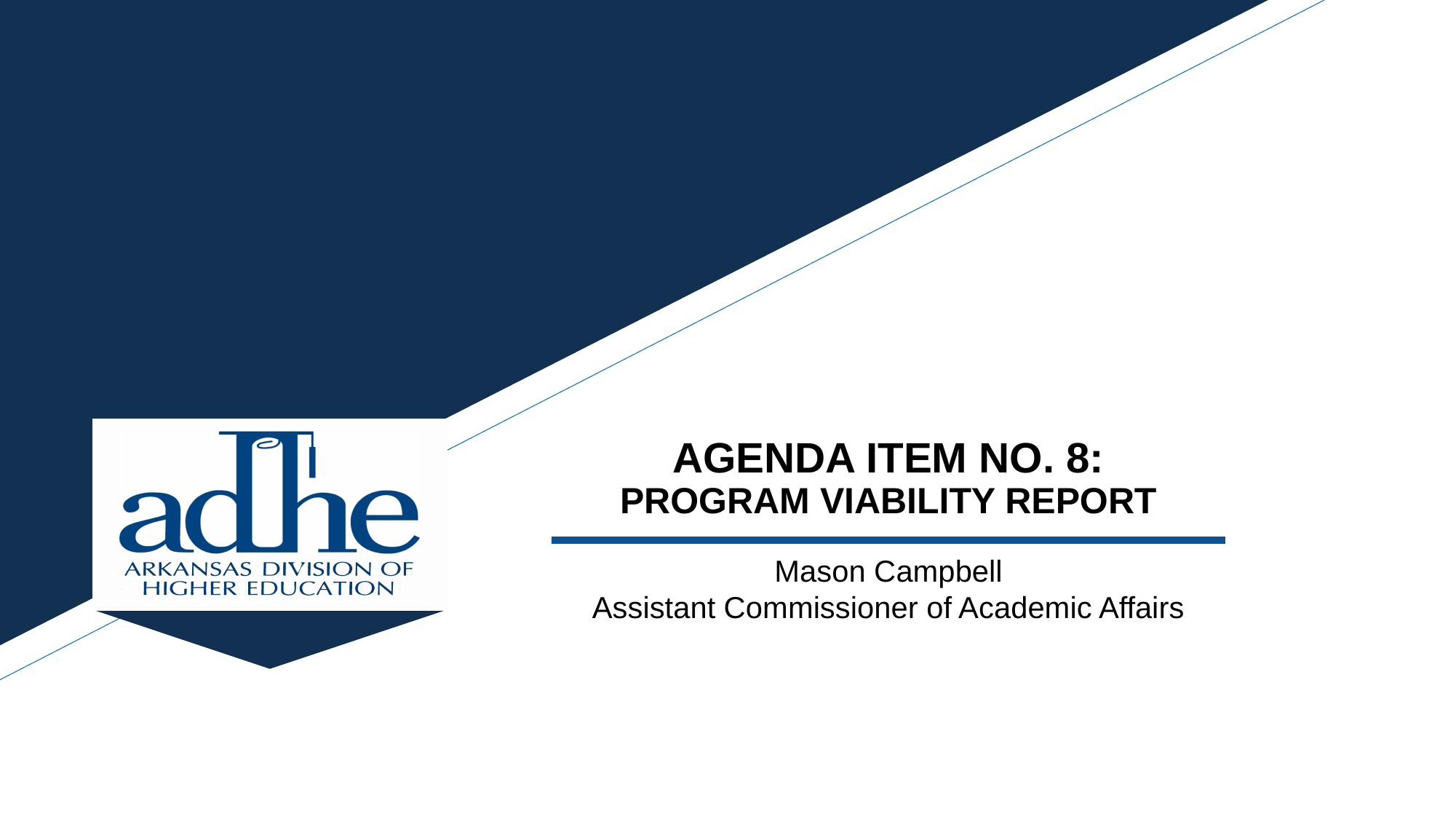

AGENDA ITEM NO. 8:
PROGRAM VIABILITY REPORT

Mason Campbell
Assistant Commissioner of Academic Affairs